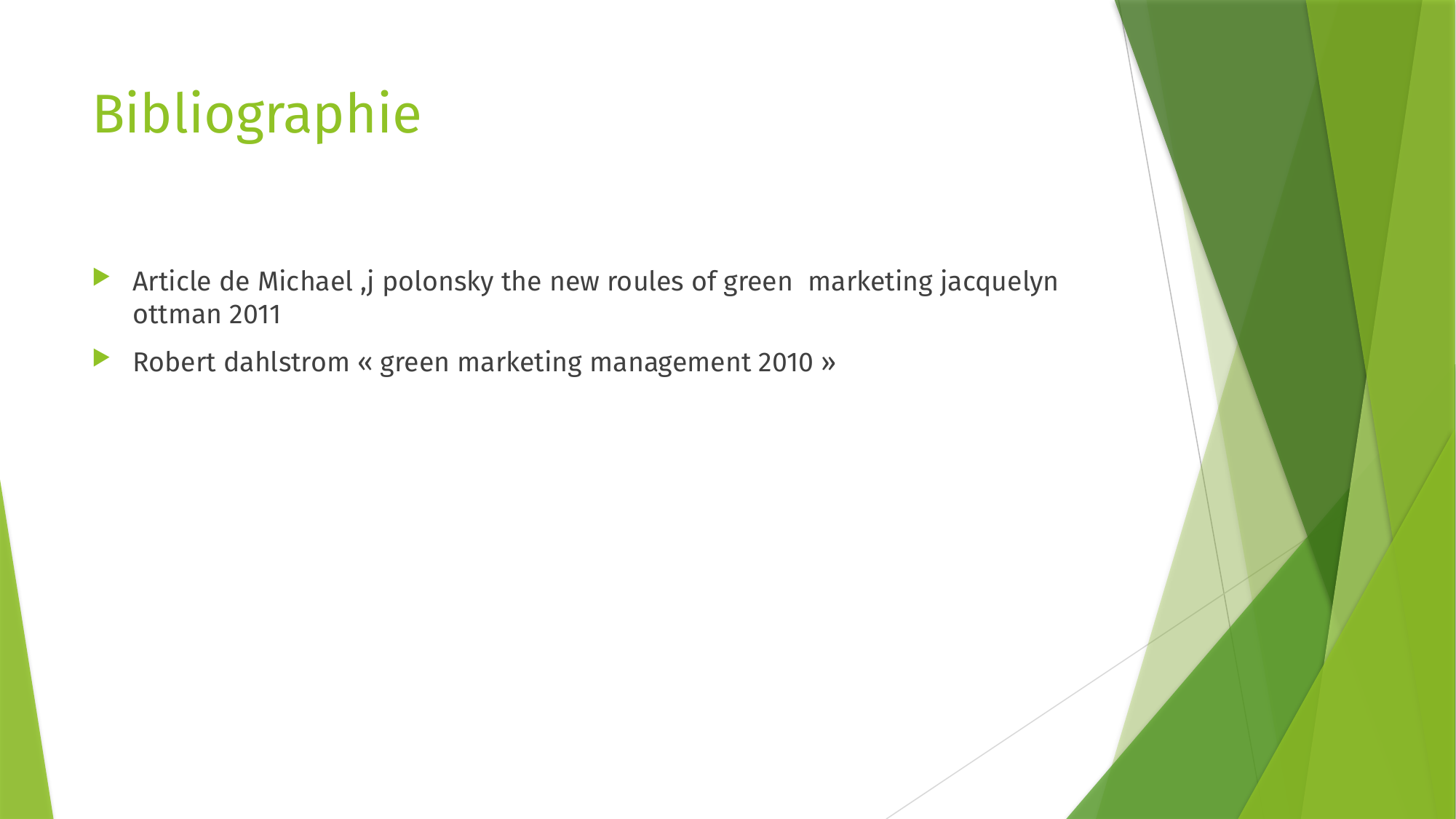

# Bibliographie
Article de Michael ,j polonsky the new roules of green  marketing jacquelyn ottman 2011
Robert dahlstrom « green marketing management 2010 »